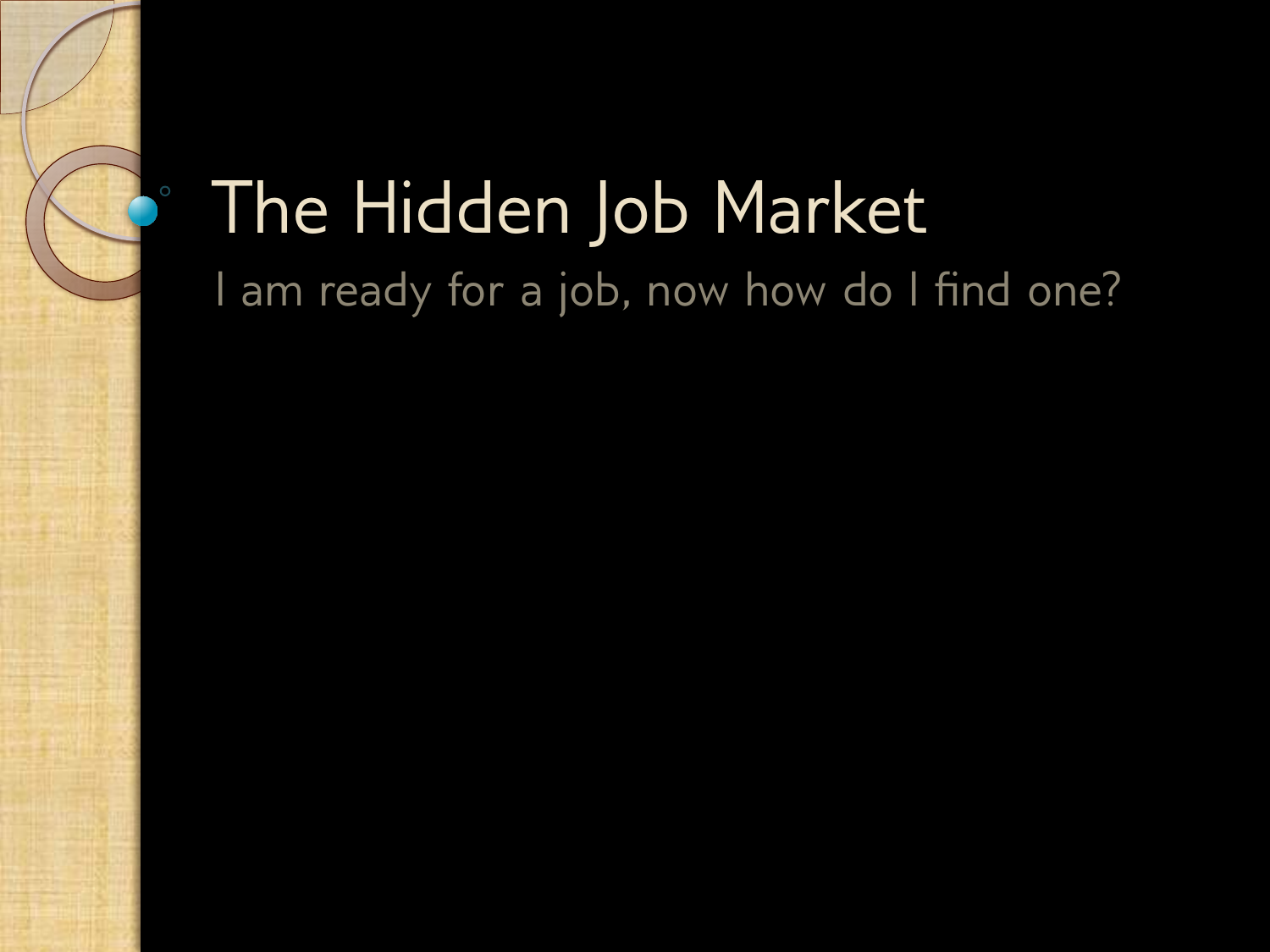

# The Hidden Job Market
I am ready for a job, now how do I find one?